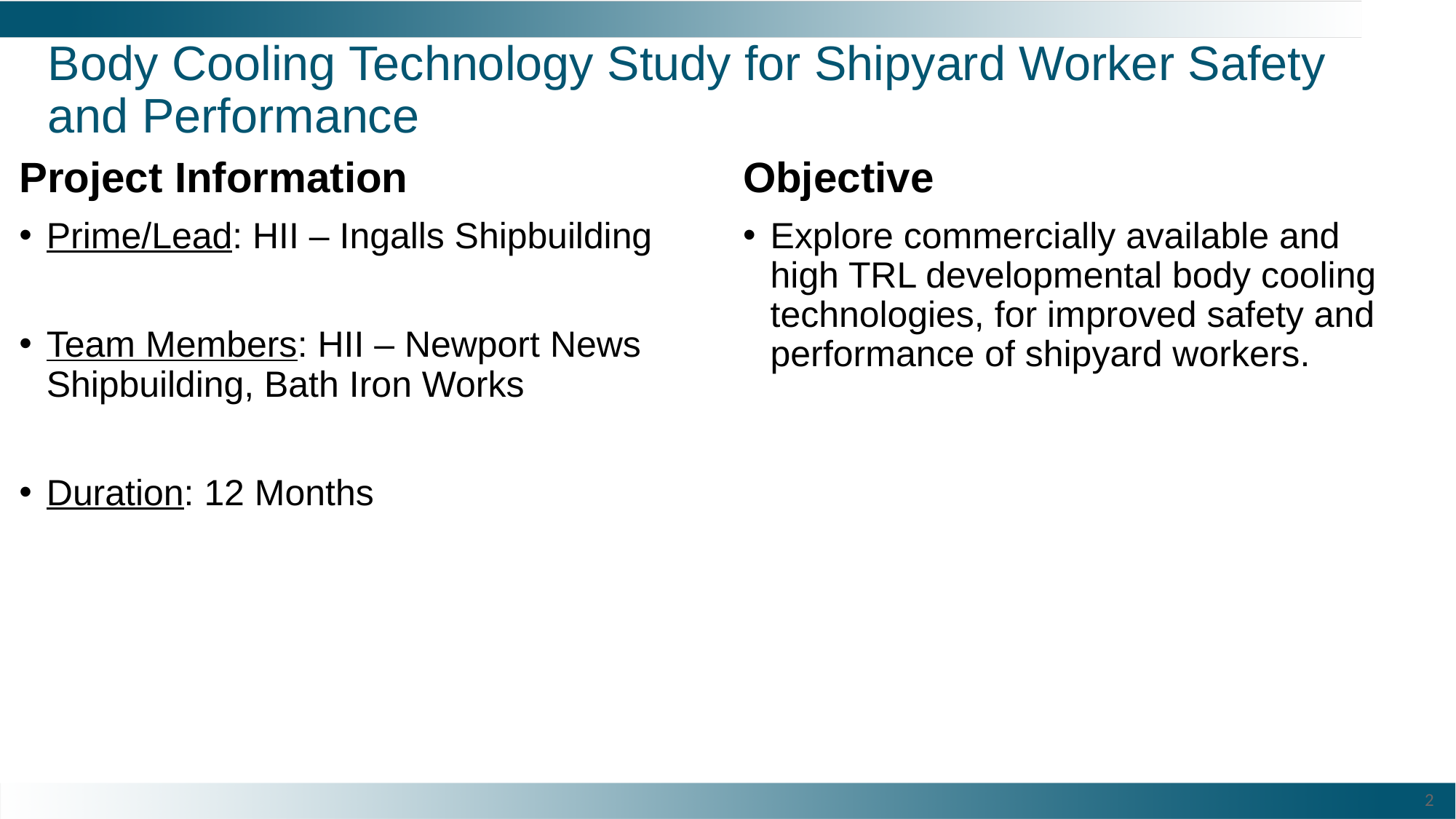

# Body Cooling Technology Study for Shipyard Worker Safety and Performance
Project Information
Prime/Lead: HII – Ingalls Shipbuilding

Team Members: HII – Newport News Shipbuilding, Bath Iron Works

Duration: 12 Months
Objective
Explore commercially available and high TRL developmental body cooling technologies, for improved safety and performance of shipyard workers.

2